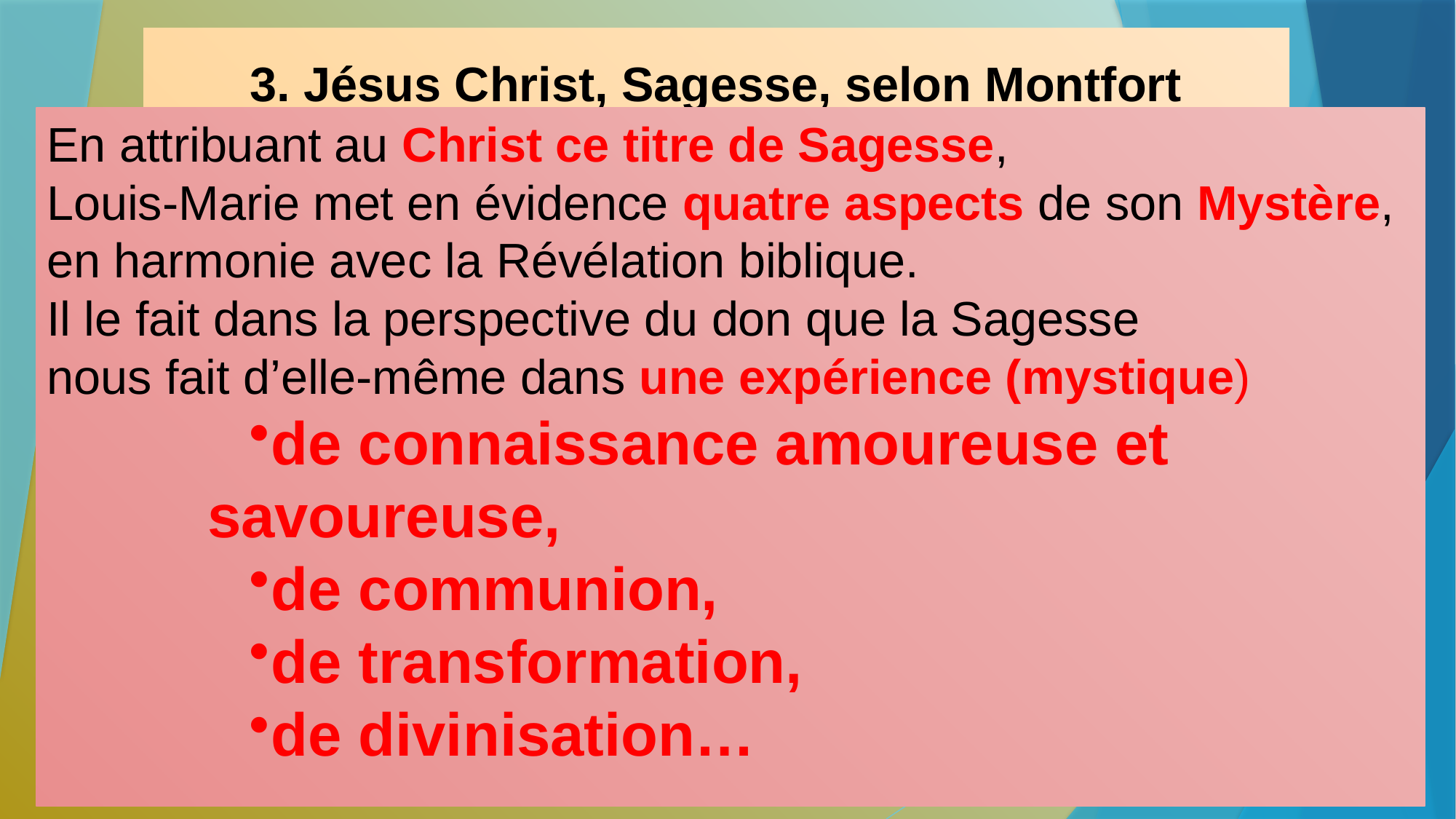

3. Jésus Christ, Sagesse, selon Montfort
En attribuant au Christ ce titre de Sagesse,
Louis-Marie met en évidence quatre aspects de son Mystère,
en harmonie avec la Révélation biblique.
Il le fait dans la perspective du don que la Sagesse
nous fait d’elle-même dans une expérience (mystique)
de connaissance amoureuse et savoureuse,
de communion,
de transformation,
de divinisation…